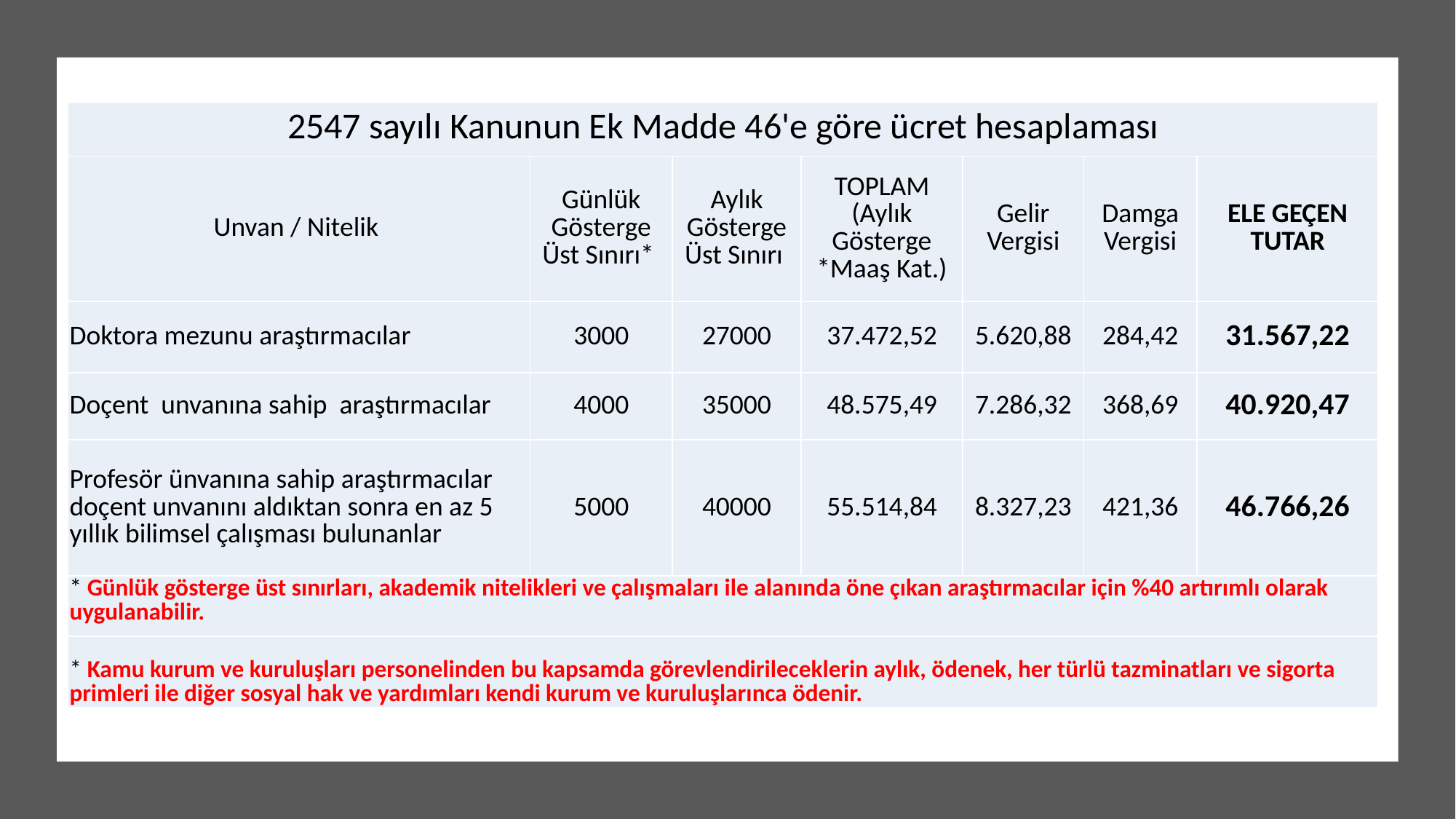

| 2547 sayılı Kanunun Ek Madde 46'e göre ücret hesaplaması |  |  |  |  |  |  |
| --- | --- | --- | --- | --- | --- | --- |
| Unvan / Nitelik | Günlük Gösterge Üst Sınırı\* | Aylık Gösterge Üst Sınırı | TOPLAM (Aylık Gösterge \*Maaş Kat.) | Gelir Vergisi | Damga Vergisi | ELE GEÇEN TUTAR |
| Doktora mezunu araştırmacılar | 3000 | 27000 | 37.472,52 | 5.620,88 | 284,42 | 31.567,22 |
| Doçent unvanına sahip araştırmacılar | 4000 | 35000 | 48.575,49 | 7.286,32 | 368,69 | 40.920,47 |
| Profesör ünvanına sahip araştırmacılar doçent unvanını aldıktan sonra en az 5 yıllık bilimsel çalışması bulunanlar | 5000 | 40000 | 55.514,84 | 8.327,23 | 421,36 | 46.766,26 |
| \* Günlük gösterge üst sınırları, akademik nitelikleri ve çalışmaları ile alanında öne çıkan araştırmacılar için %40 artırımlı olarak uygulanabilir. |  |  |  |  |  |  |
| \* Kamu kurum ve kuruluşları personelinden bu kapsamda görevlendirileceklerin aylık, ödenek, her türlü tazminatları ve sigorta primleri ile diğer sosyal hak ve yardımları kendi kurum ve kuruluşlarınca ödenir. |  |  |  |  |  |  |